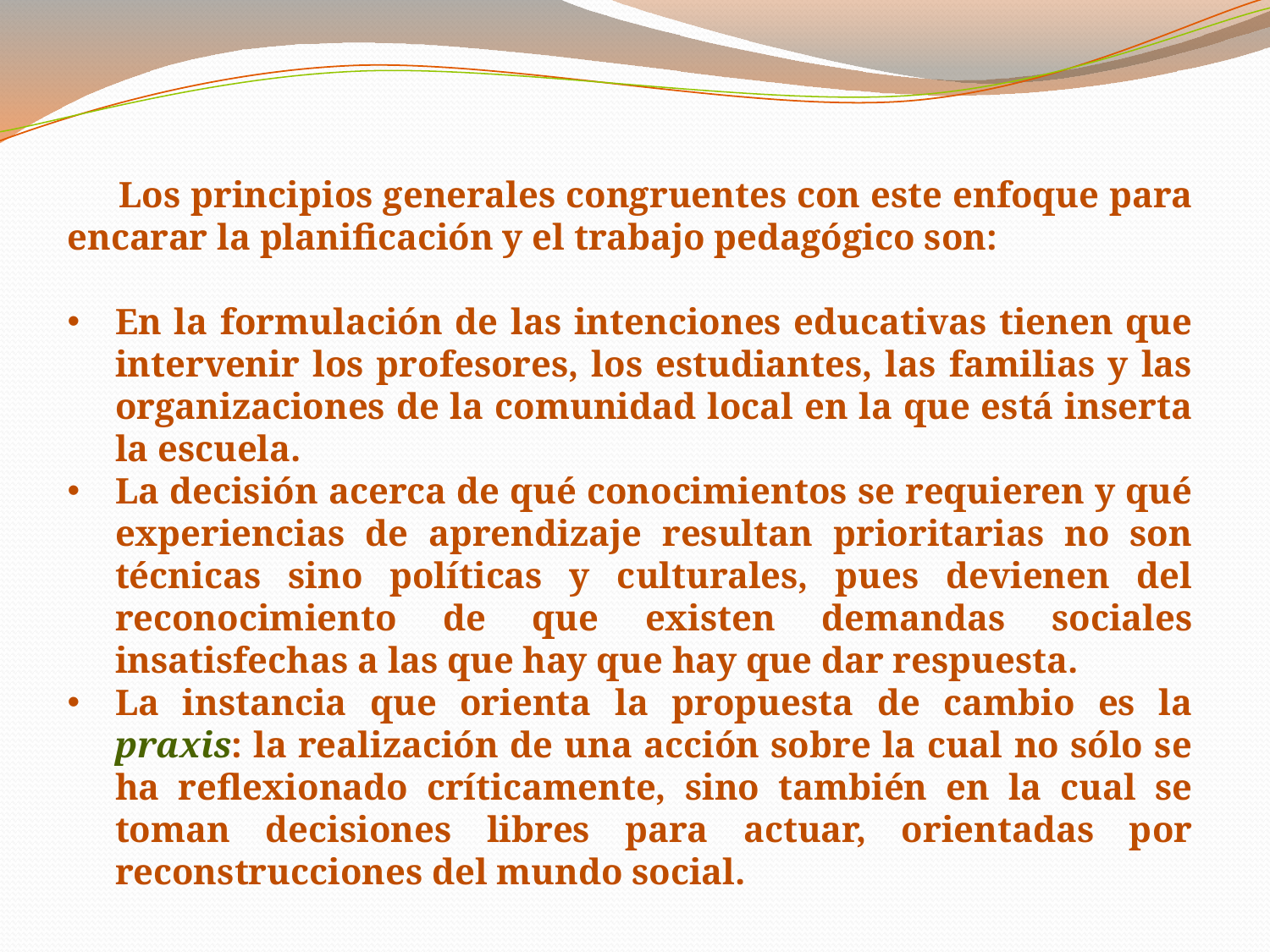

Los principios generales congruentes con este enfoque para encarar la planificación y el trabajo pedagógico son:

En la formulación de las intenciones educativas tienen que intervenir los profesores, los estudiantes, las familias y las organizaciones de la comunidad local en la que está inserta la escuela.
La decisión acerca de qué conocimientos se requieren y qué experiencias de aprendizaje resultan prioritarias no son técnicas sino políticas y culturales, pues devienen del reconocimiento de que existen demandas sociales insatisfechas a las que hay que hay que dar respuesta.
La instancia que orienta la propuesta de cambio es la praxis: la realización de una acción sobre la cual no sólo se ha reflexionado críticamente, sino también en la cual se toman decisiones libres para actuar, orientadas por reconstrucciones del mundo social.